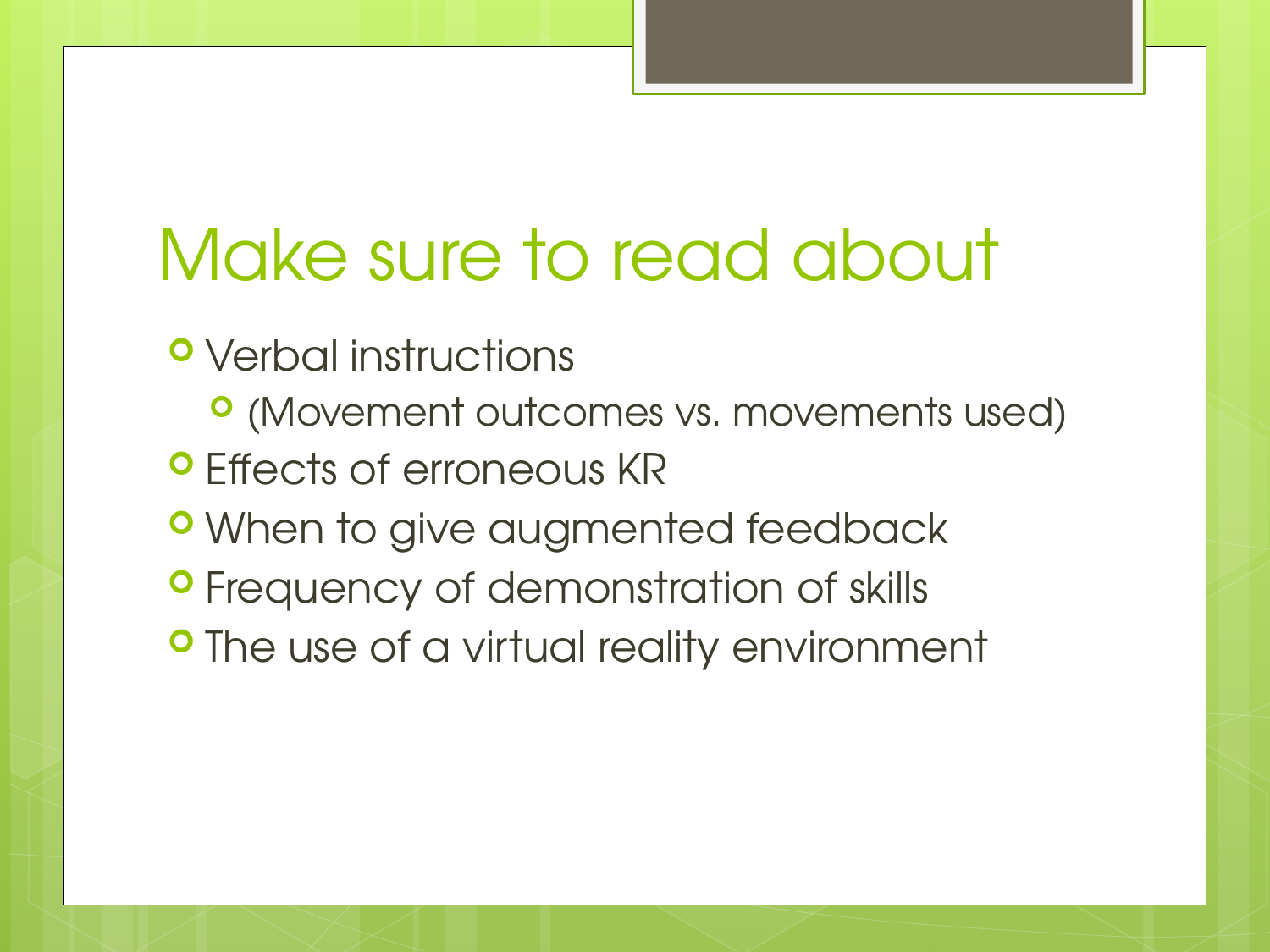

# Make sure to read about
Verbal instructions
(Movement outcomes vs. movements used)
Effects of erroneous KR
When to give augmented feedback
Frequency of demonstration of skills
The use of a virtual reality environment